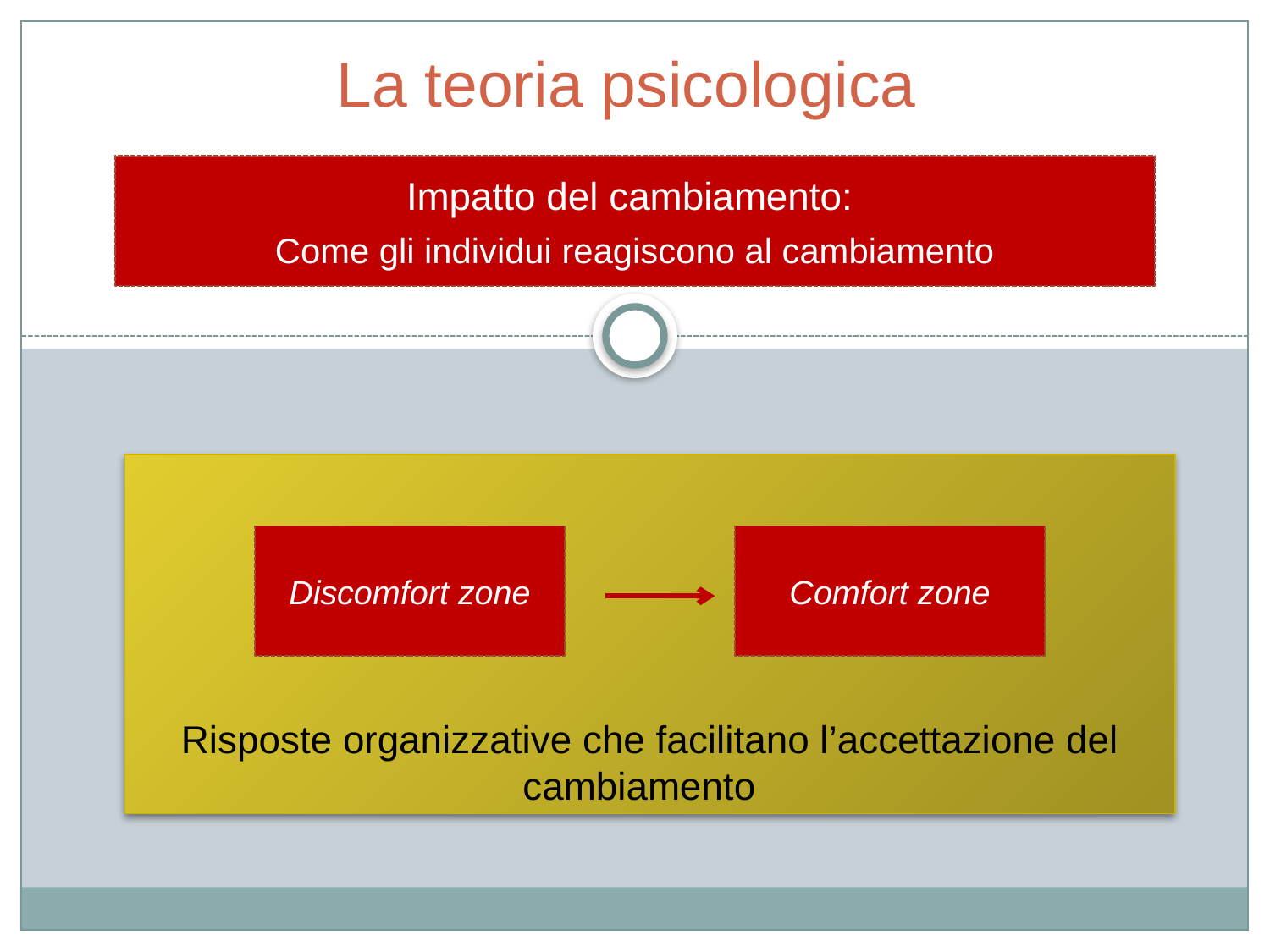

# La teoria psicologica
Impatto del cambiamento:
Come gli individui reagiscono al cambiamento

Risposte organizzative che facilitano l’accettazione del cambiamento
Discomfort zone
Comfort zone